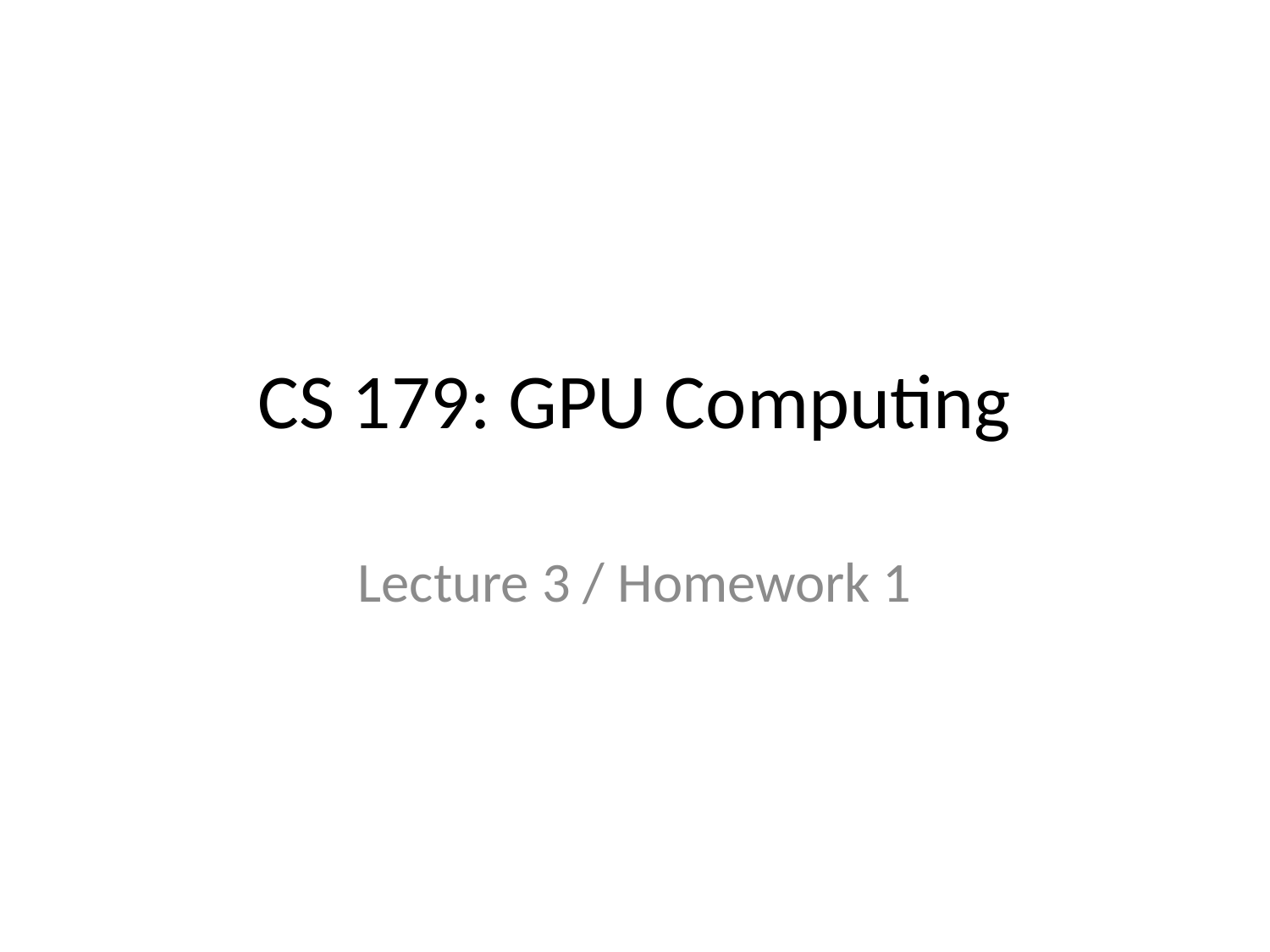

# CS 179: GPU Computing
Lecture 3 / Homework 1